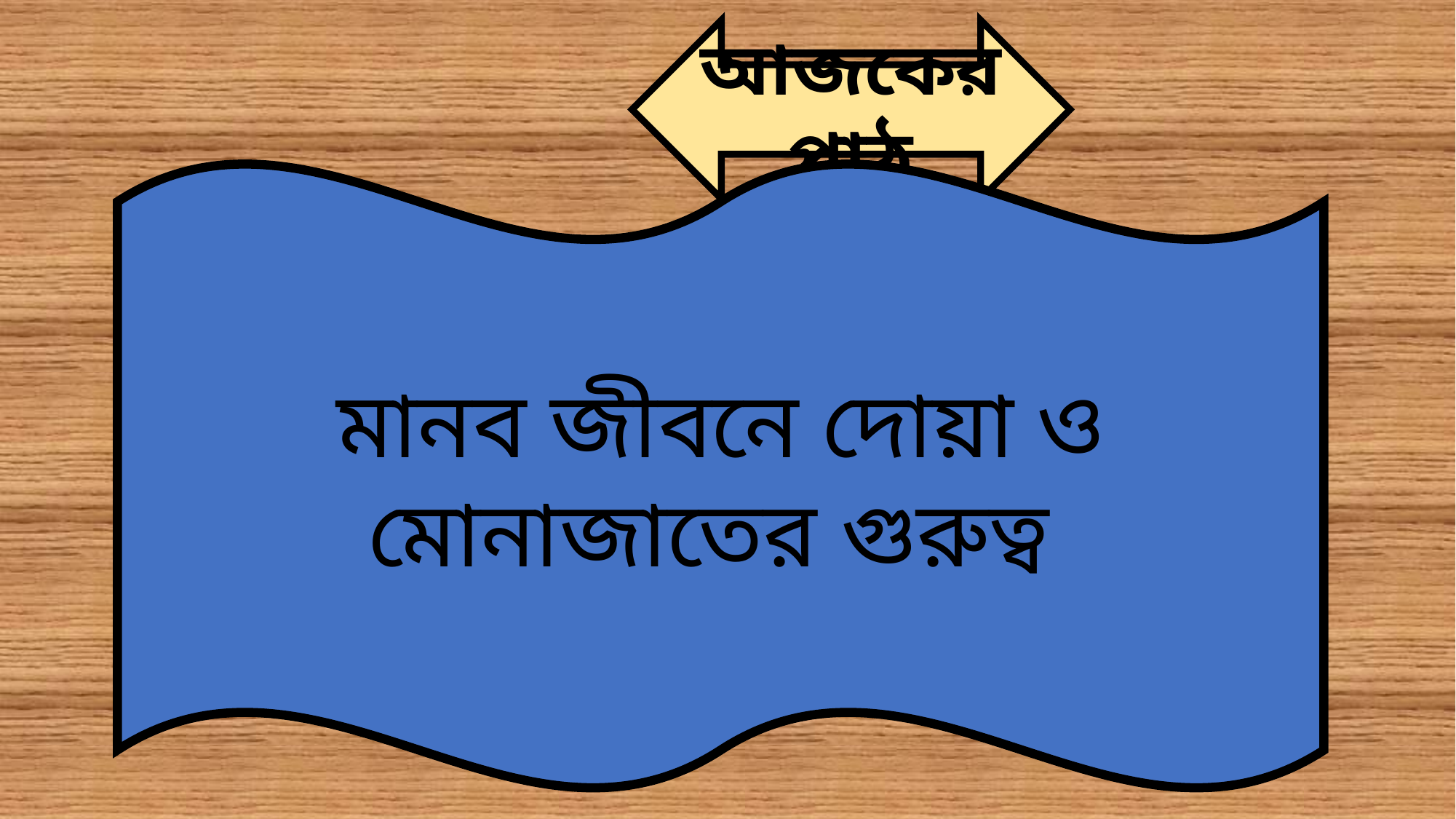

আজকের পাঠ
মানব জীবনে দোয়া ও মোনাজাতের গুরুত্ব